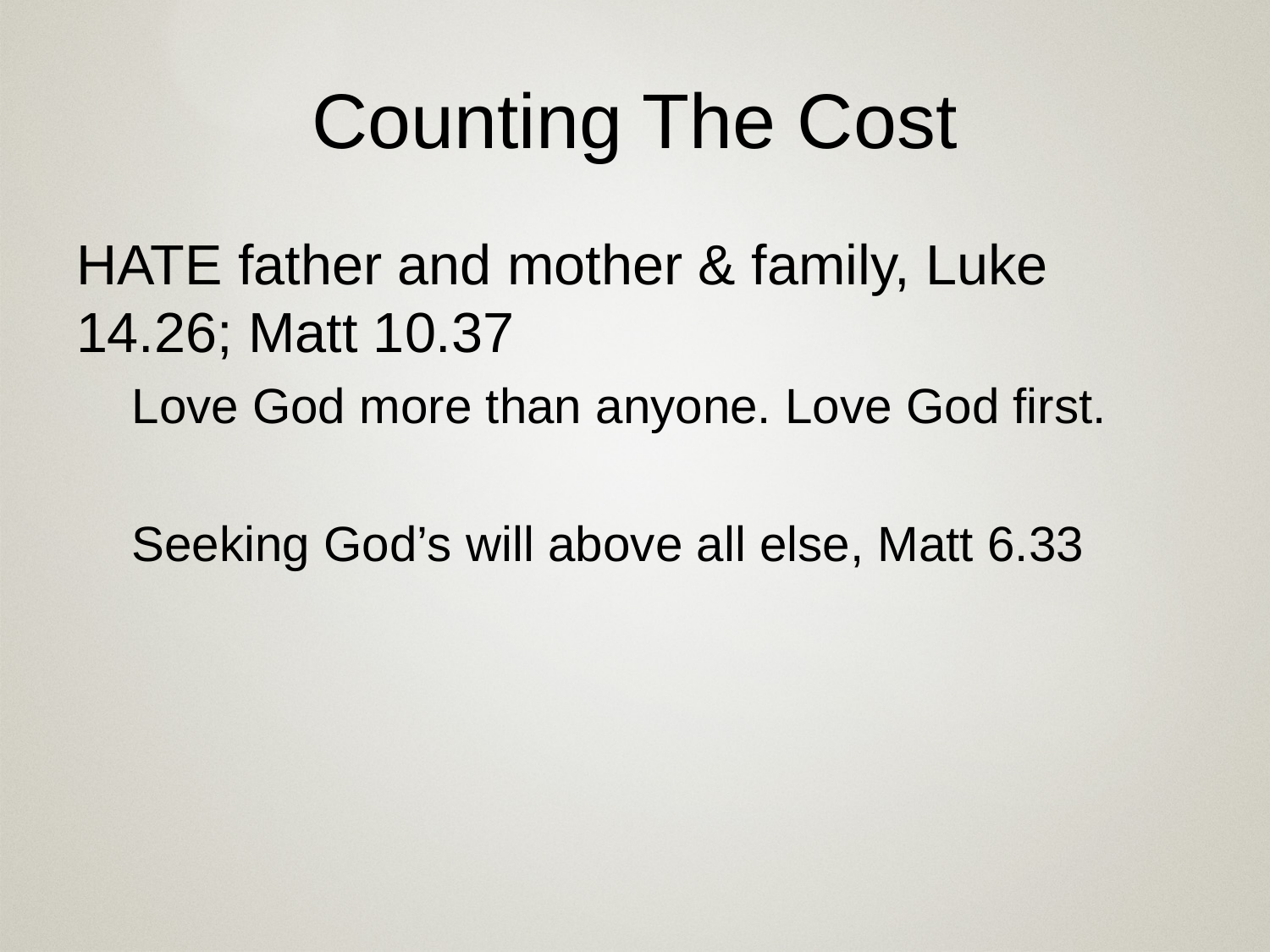

# Counting The Cost
HATE father and mother & family, Luke 14.26; Matt 10.37
Love God more than anyone. Love God first.

Seeking God’s will above all else, Matt 6.33